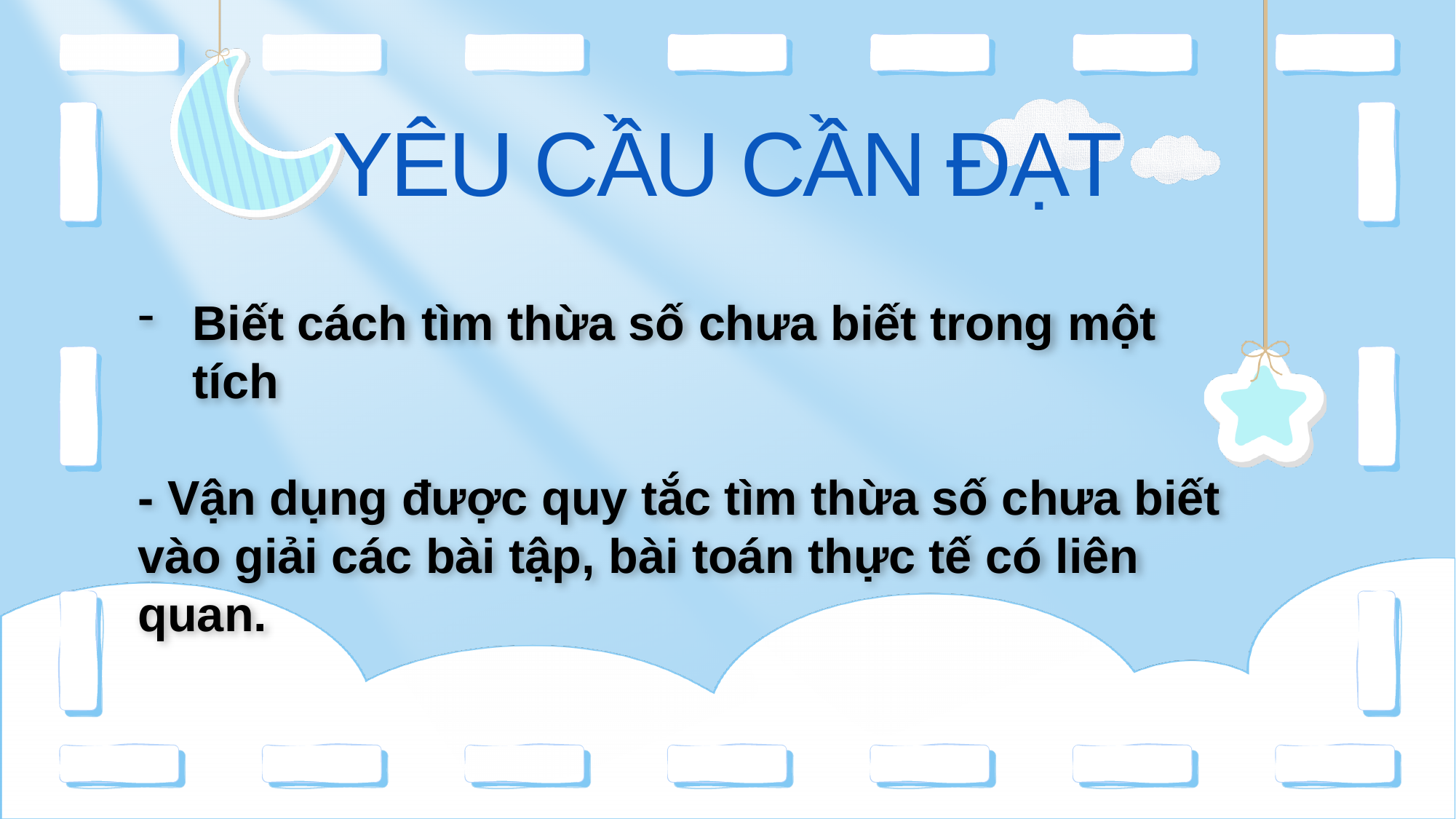

YÊU CẦU CẦN ĐẠT
Biết cách tìm thừa số chưa biết trong một tích

- Vận dụng được quy tắc tìm thừa số chưa biết vào giải các bài tập, bài toán thực tế có liên quan.